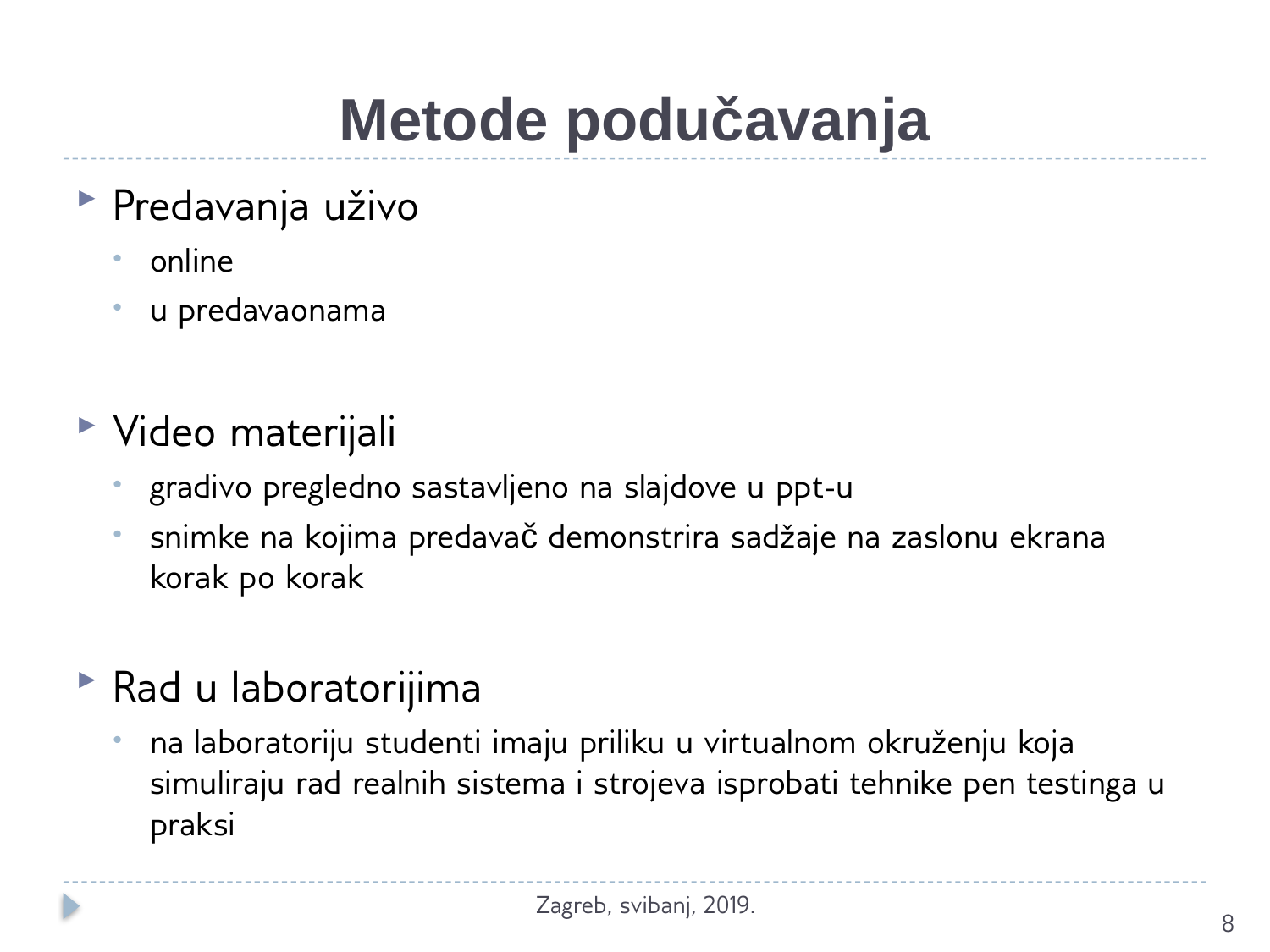

# Metode podučavanja
Predavanja uživo
online
u predavaonama

Video materijali
gradivo pregledno sastavljeno na slajdove u ppt-u
snimke na kojima predavač demonstrira sadžaje na zaslonu ekrana korak po korak

Rad u laboratorijima
na laboratoriju studenti imaju priliku u virtualnom okruženju koja simuliraju rad realnih sistema i strojeva isprobati tehnike pen testinga u praksi
Zagreb, svibanj, 2019.
8